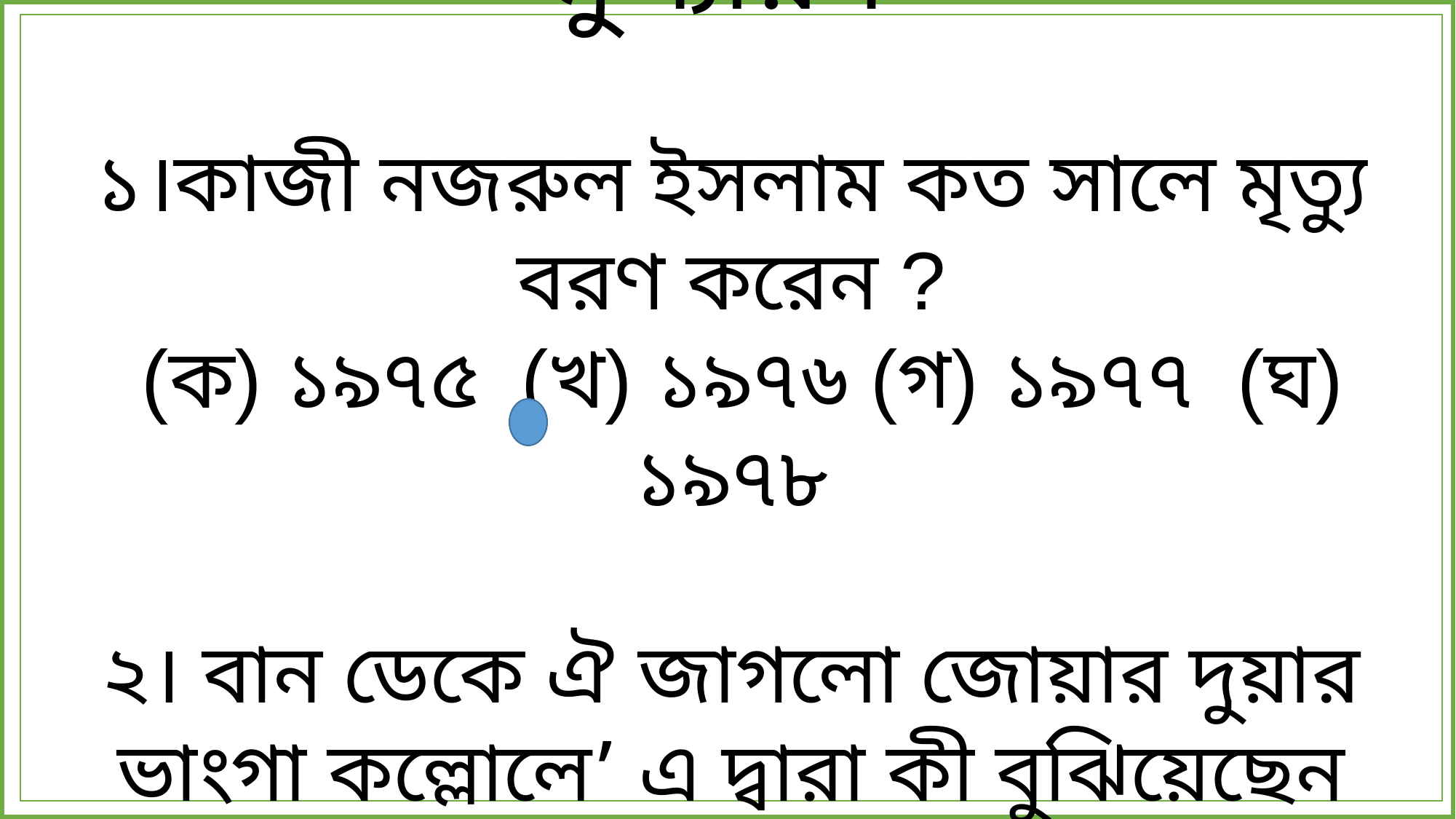

মুল্যায়ন

১।কাজী নজরুল ইসলাম কত সালে মৃত্যু বরণ করেন ?
 (ক) ১৯৭৫  (খ) ১৯৭৬ (গ) ১৯৭৭  (ঘ) ১৯৭৮

২। বান ডেকে ঐ জাগলো জোয়ার দুয়ার ভাংগা কল্লোলে’ এ দ্বারা কী বুঝিয়েছেন ব্যাখা কর ?